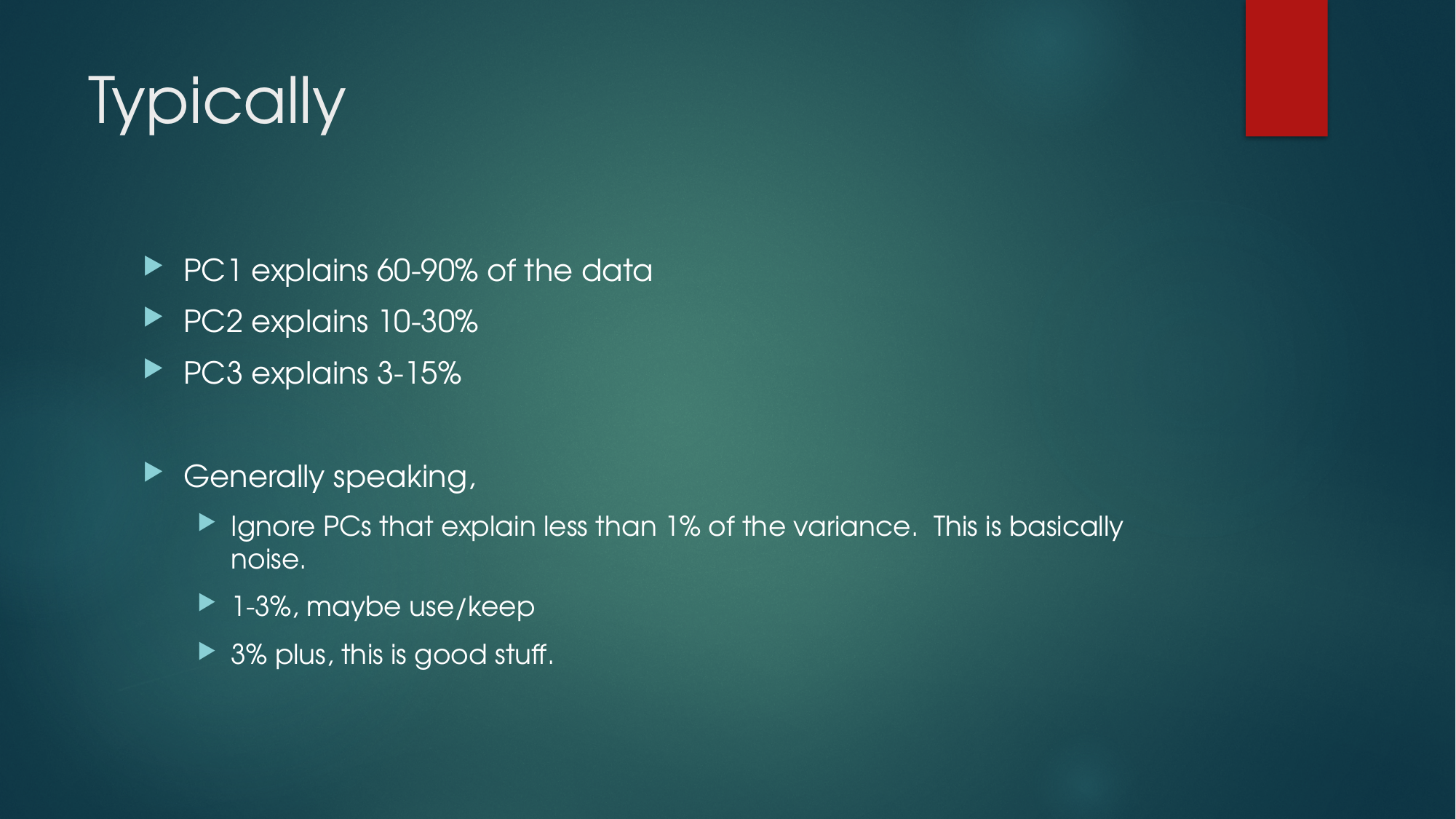

# Typically
PC1 explains 60-90% of the data
PC2 explains 10-30%
PC3 explains 3-15%

Generally speaking,
Ignore PCs that explain less than 1% of the variance.  This is basically noise.
1-3%, maybe use/keep
3% plus, this is good stuff.